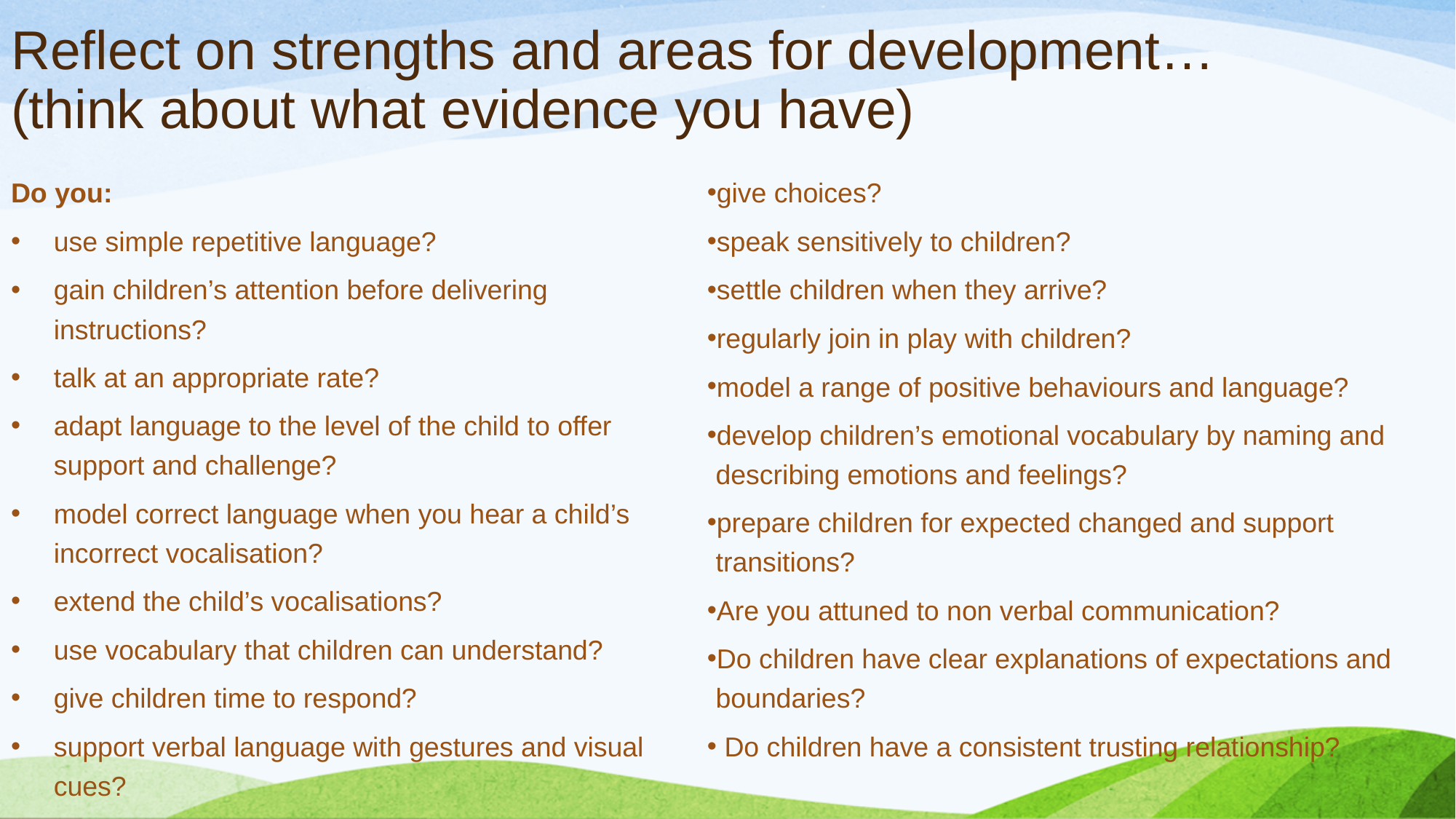

# Reflect on strengths and areas for development… (think about what evidence you have)
Do you:
use simple repetitive language?
gain children’s attention before delivering instructions?
talk at an appropriate rate?
adapt language to the level of the child to offer support and challenge?
model correct language when you hear a child’s incorrect vocalisation?
extend the child’s vocalisations?
use vocabulary that children can understand?
give children time to respond?
support verbal language with gestures and visual cues?
give choices?
speak sensitively to children?
settle children when they arrive?
regularly join in play with children?
model a range of positive behaviours and language?
develop children’s emotional vocabulary by naming and describing emotions and feelings?
prepare children for expected changed and support transitions?
Are you attuned to non verbal communication?
Do children have clear explanations of expectations and boundaries?
 Do children have a consistent trusting relationship?